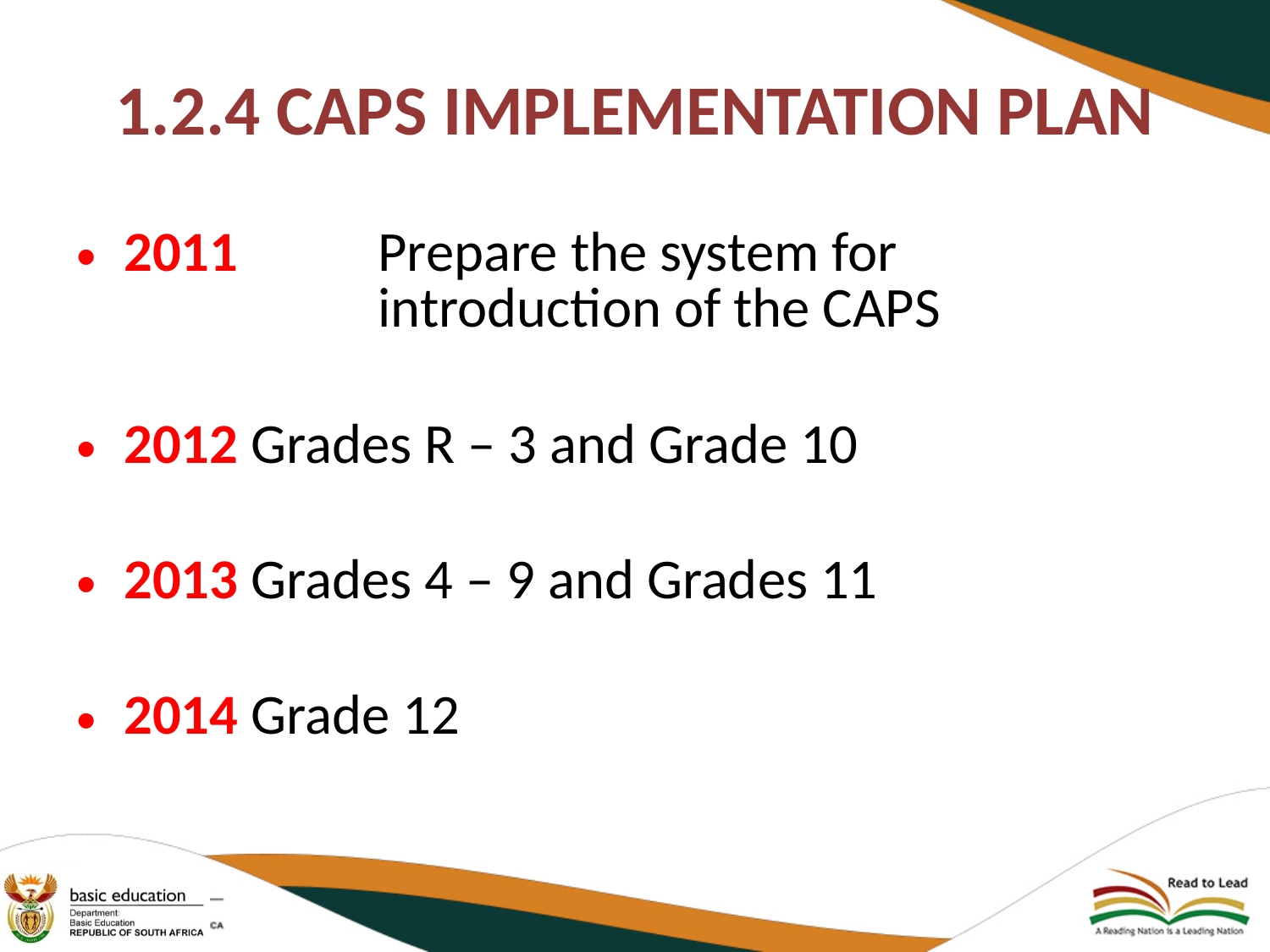

# 1.2.4 CAPS IMPLEMENTATION PLAN
2011 	Prepare the system for 				introduction of the CAPS

2012	Grades R – 3 and Grade 10

2013	Grades 4 – 9 and Grades 11

2014	Grade 12